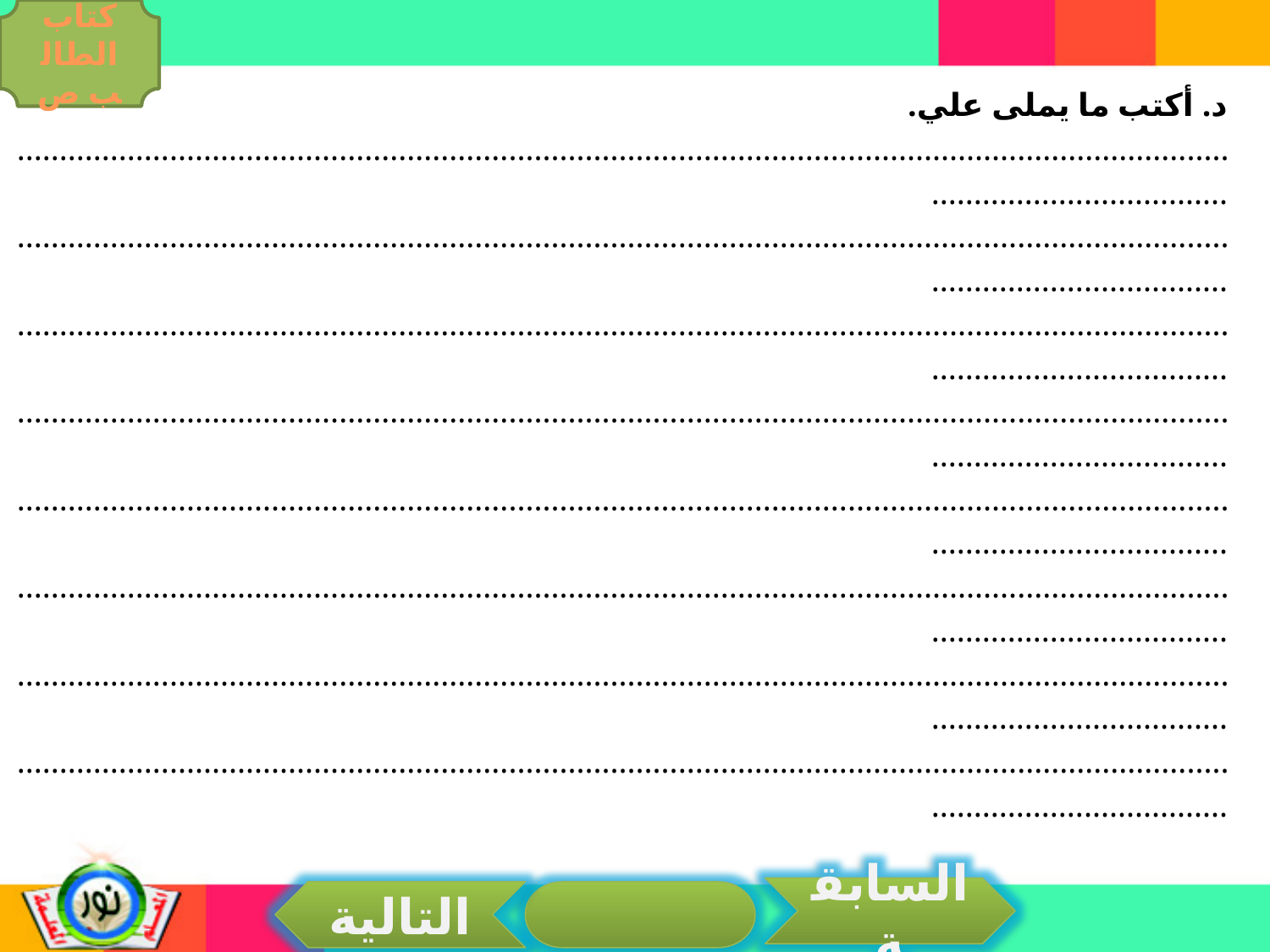

كتاب الطالب ص
د. أكتب ما يملى علي.
..................................................................................................................................................................................
..................................................................................................................................................................................
..................................................................................................................................................................................
..................................................................................................................................................................................
..................................................................................................................................................................................
..................................................................................................................................................................................
..................................................................................................................................................................................
..................................................................................................................................................................................

السابقة

التالية